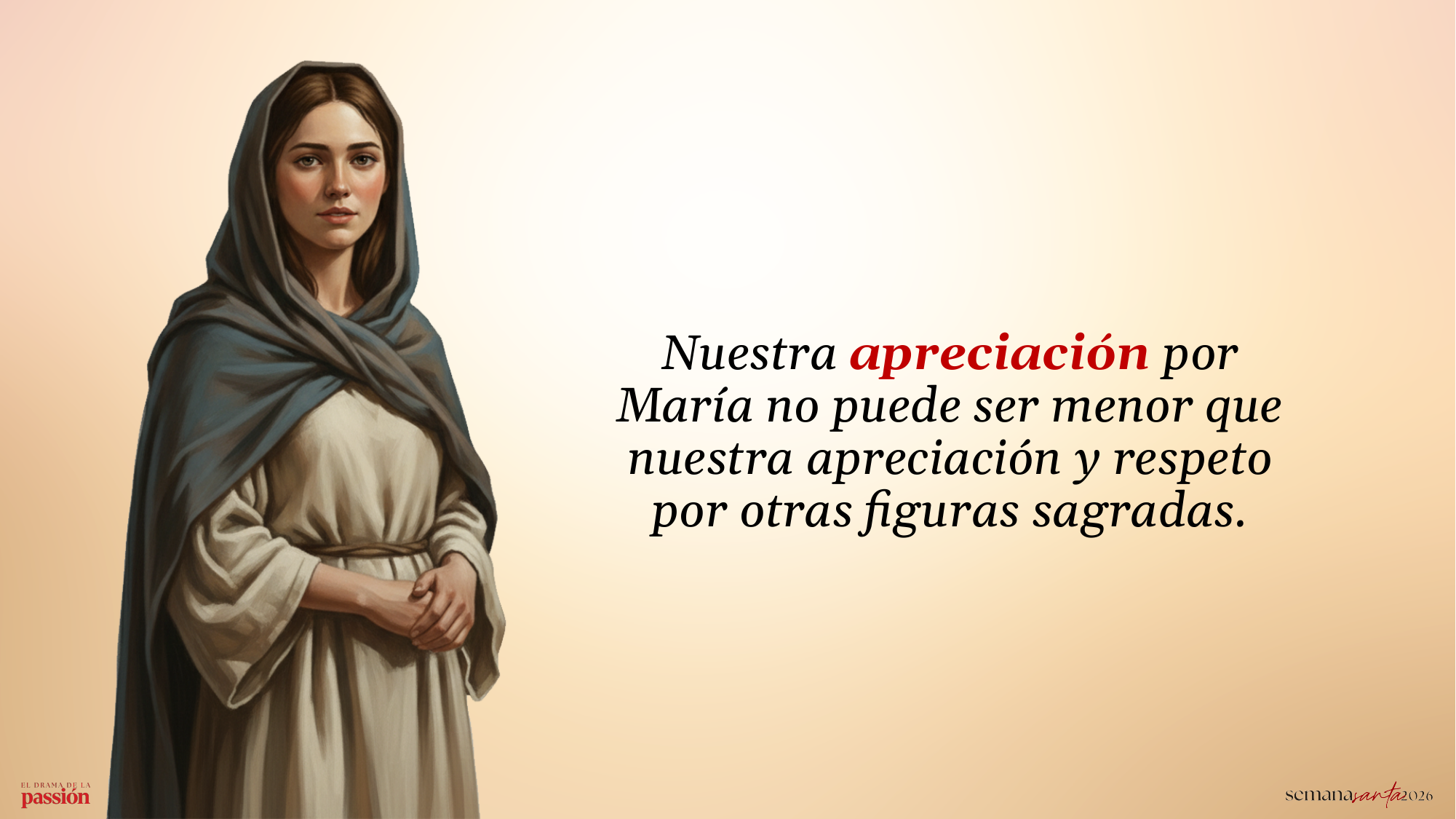

Nuestra apreciación por María no puede ser menor que nuestra apreciación y respeto por otras figuras sagradas.